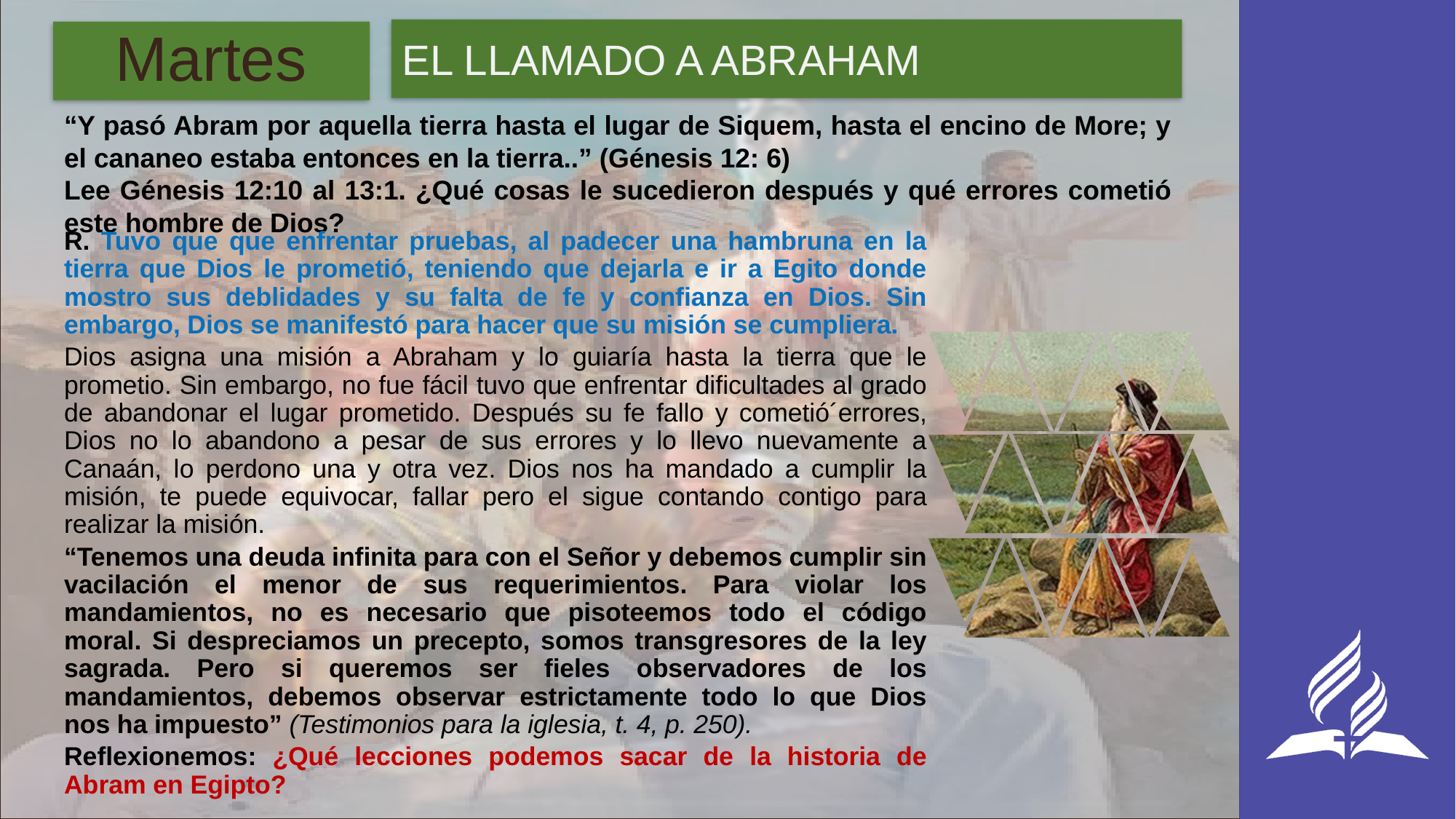

EL LLAMADO A ABRAHAM
# Martes
“Y pasó Abram por aquella tierra hasta el lugar de Siquem, hasta el encino de More; y el cananeo estaba entonces en la tierra..” (Génesis 12: 6)
Lee Génesis 12:10 al 13:1. ¿Qué cosas le sucedieron después y qué errores cometió este hombre de Dios?
R. Tuvo que que enfrentar pruebas, al padecer una hambruna en la tierra que Dios le prometió, teniendo que dejarla e ir a Egito donde mostro sus deblidades y su falta de fe y confianza en Dios. Sin embargo, Dios se manifestó para hacer que su misión se cumpliera.
Dios asigna una misión a Abraham y lo guiaría hasta la tierra que le prometio. Sin embargo, no fue fácil tuvo que enfrentar dificultades al grado de abandonar el lugar prometido. Después su fe fallo y cometió´errores, Dios no lo abandono a pesar de sus errores y lo llevo nuevamente a Canaán, lo perdono una y otra vez. Dios nos ha mandado a cumplir la misión, te puede equivocar, fallar pero el sigue contando contigo para realizar la misión.
“Tenemos una deuda infinita para con el Señor y debemos cumplir sin vacilación el menor de sus requerimientos. Para violar los mandamientos, no es necesario que pisoteemos todo el código moral. Si despreciamos un precepto, somos transgresores de la ley sagrada. Pero si queremos ser fieles observadores de los mandamientos, debemos observar estrictamente todo lo que Dios nos ha impuesto” (Testimonios para la iglesia, t. 4, p. 250).
Reflexionemos: ¿Qué lecciones podemos sacar de la historia de Abram en Egipto?